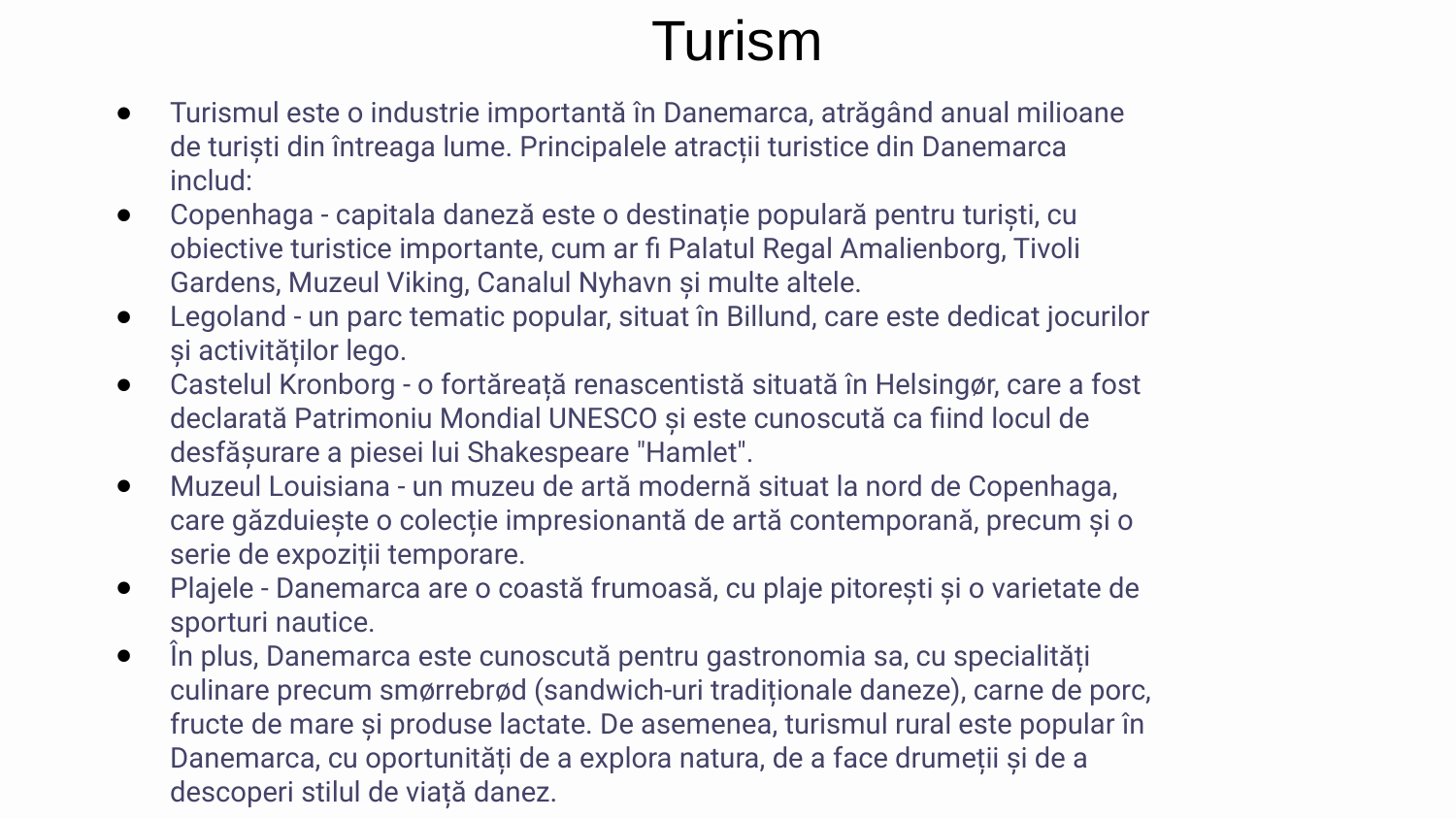

# Turism
Turismul este o industrie importantă în Danemarca, atrăgând anual milioane de turiști din întreaga lume. Principalele atracții turistice din Danemarca includ:
Copenhaga - capitala daneză este o destinație populară pentru turiști, cu obiective turistice importante, cum ar fi Palatul Regal Amalienborg, Tivoli Gardens, Muzeul Viking, Canalul Nyhavn și multe altele.
Legoland - un parc tematic popular, situat în Billund, care este dedicat jocurilor și activităților lego.
Castelul Kronborg - o fortăreață renascentistă situată în Helsingør, care a fost declarată Patrimoniu Mondial UNESCO și este cunoscută ca fiind locul de desfășurare a piesei lui Shakespeare "Hamlet".
Muzeul Louisiana - un muzeu de artă modernă situat la nord de Copenhaga, care găzduiește o colecție impresionantă de artă contemporană, precum și o serie de expoziții temporare.
Plajele - Danemarca are o coastă frumoasă, cu plaje pitorești și o varietate de sporturi nautice.
În plus, Danemarca este cunoscută pentru gastronomia sa, cu specialități culinare precum smørrebrød (sandwich-uri tradiționale daneze), carne de porc, fructe de mare și produse lactate. De asemenea, turismul rural este popular în Danemarca, cu oportunități de a explora natura, de a face drumeții și de a descoperi stilul de viață danez.